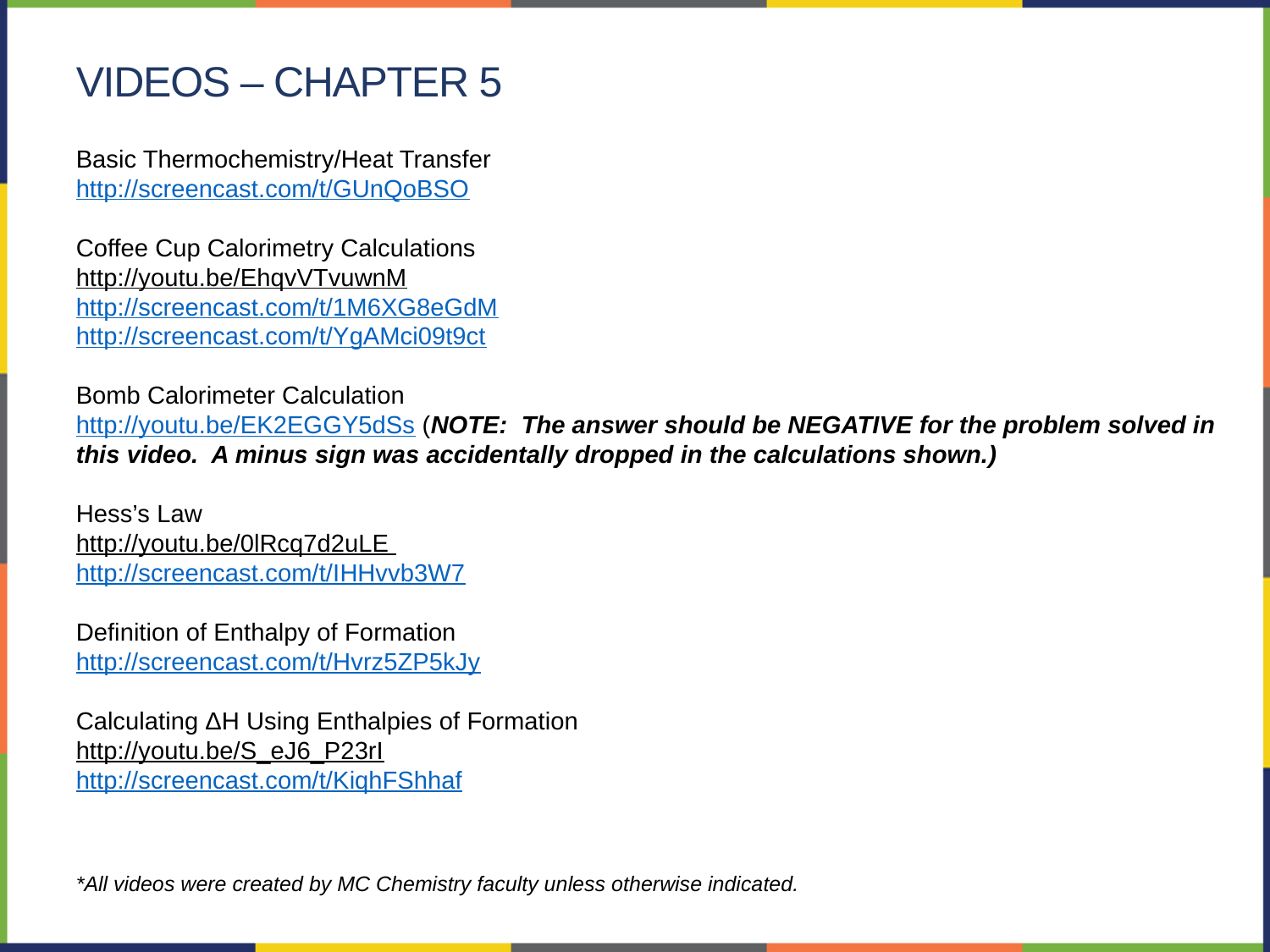

videos – chapter 5
Basic Thermochemistry/Heat Transfer
http://screencast.com/t/GUnQoBSO

Coffee Cup Calorimetry Calculations
http://youtu.be/EhqvVTvuwnM
http://screencast.com/t/1M6XG8eGdM
http://screencast.com/t/YgAMci09t9ct

Bomb Calorimeter Calculation
http://youtu.be/EK2EGGY5dSs (NOTE:  The answer should be NEGATIVE for the problem solved in this video.  A minus sign was accidentally dropped in the calculations shown.)

Hess’s Law
http://youtu.be/0lRcq7d2uLE
http://screencast.com/t/IHHvvb3W7

Definition of Enthalpy of Formation
http://screencast.com/t/Hvrz5ZP5kJy

Calculating ΔH Using Enthalpies of Formation
http://youtu.be/S_eJ6_P23rI
http://screencast.com/t/KiqhFShhaf

*All videos were created by MC Chemistry faculty unless otherwise indicated.